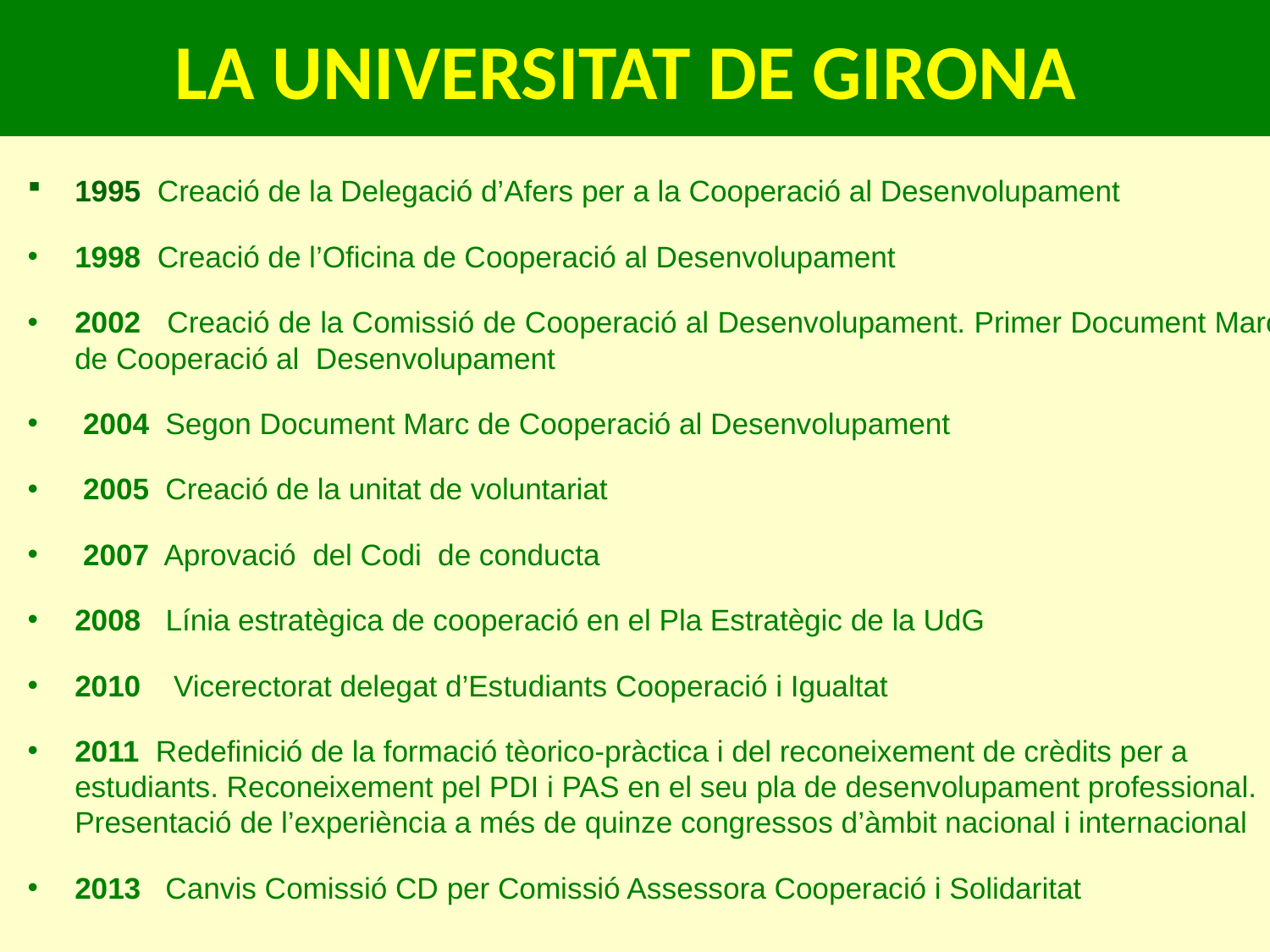

# LA UNIVERSITAT DE GIRONA
1995  Creació de la Delegació d’Afers per a la Cooperació al Desenvolupament
1998  Creació de l’Oficina de Cooperació al Desenvolupament
2002   Creació de la Comissió de Cooperació al Desenvolupament. Primer Document Marc de Cooperació al  Desenvolupament
 2004  Segon Document Marc de Cooperació al Desenvolupament
 2005  Creació de la unitat de voluntariat
 2007  Aprovació  del Codi  de conducta
2008   Línia estratègica de cooperació en el Pla Estratègic de la UdG
2010    Vicerectorat delegat d’Estudiants Cooperació i Igualtat
2011  Redefinició de la formació tèorico-pràctica i del reconeixement de crèdits per a estudiants. Reconeixement pel PDI i PAS en el seu pla de desenvolupament professional. Presentació de l’experiència a més de quinze congressos d’àmbit nacional i internacional
2013   Canvis Comissió CD per Comissió Assessora Cooperació i Solidaritat